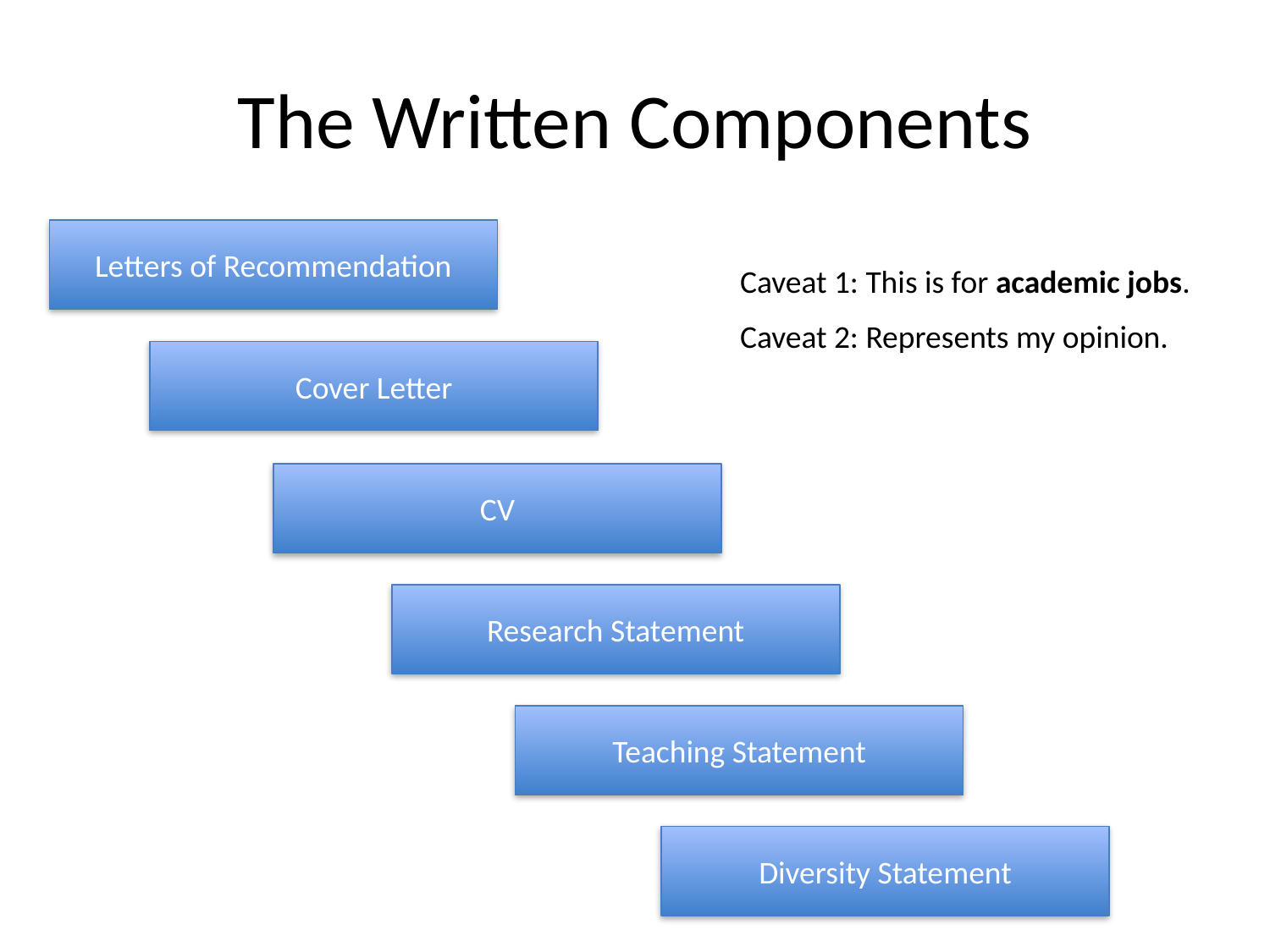

# The Written Components
Letters of Recommendation
Caveat 1: This is for academic jobs.

Caveat 2: Represents my opinion.

Cover Letter
CV
Research Statement
Teaching Statement
Diversity Statement